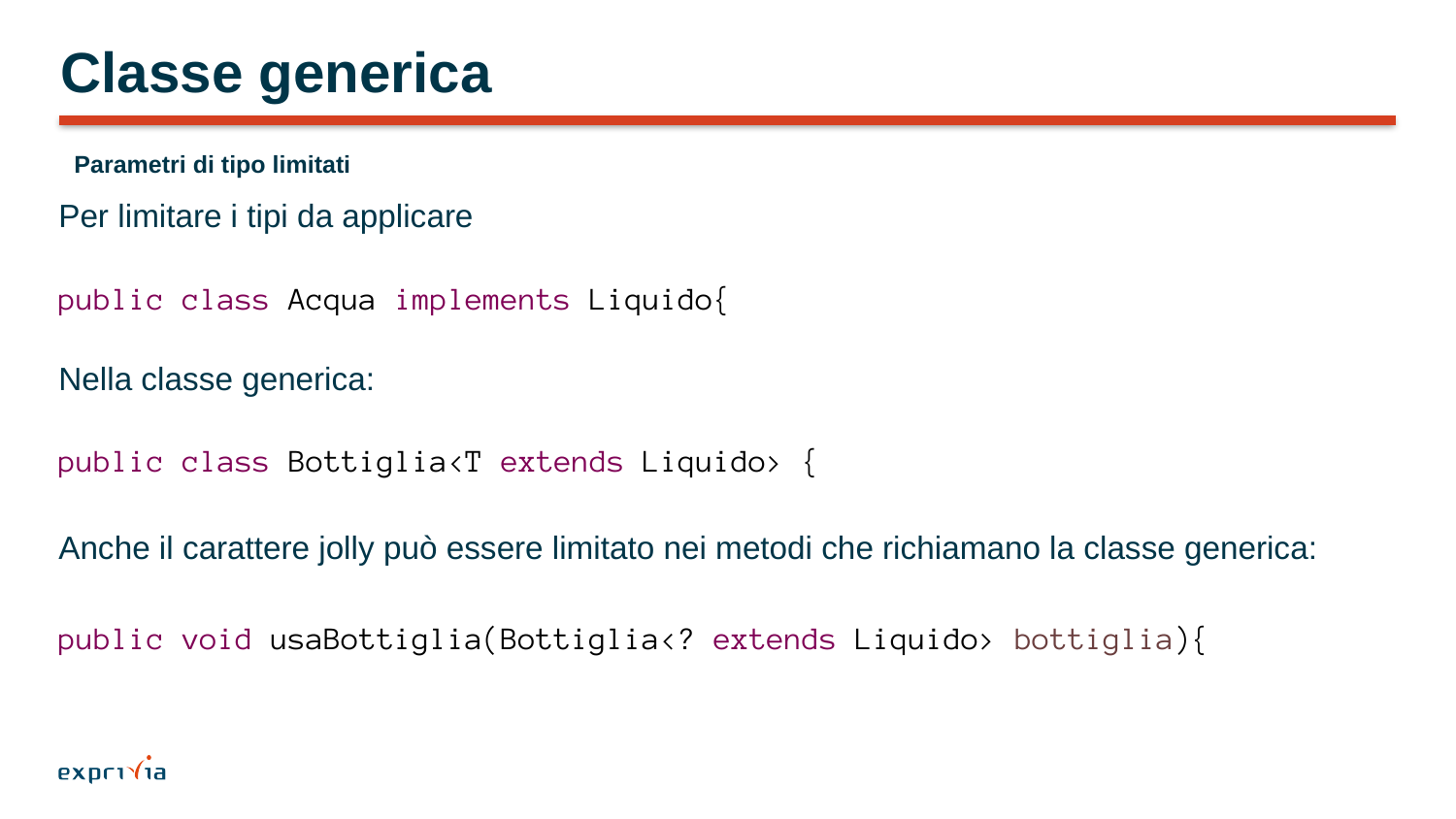

# Classe generica
Parametri di tipo limitati
Per limitare i tipi da applicare

public class Acqua implements Liquido{

Nella classe generica:

public class Bottiglia<T extends Liquido> {

Anche il carattere jolly può essere limitato nei metodi che richiamano la classe generica:

public void usaBottiglia(Bottiglia<? extends Liquido> bottiglia){